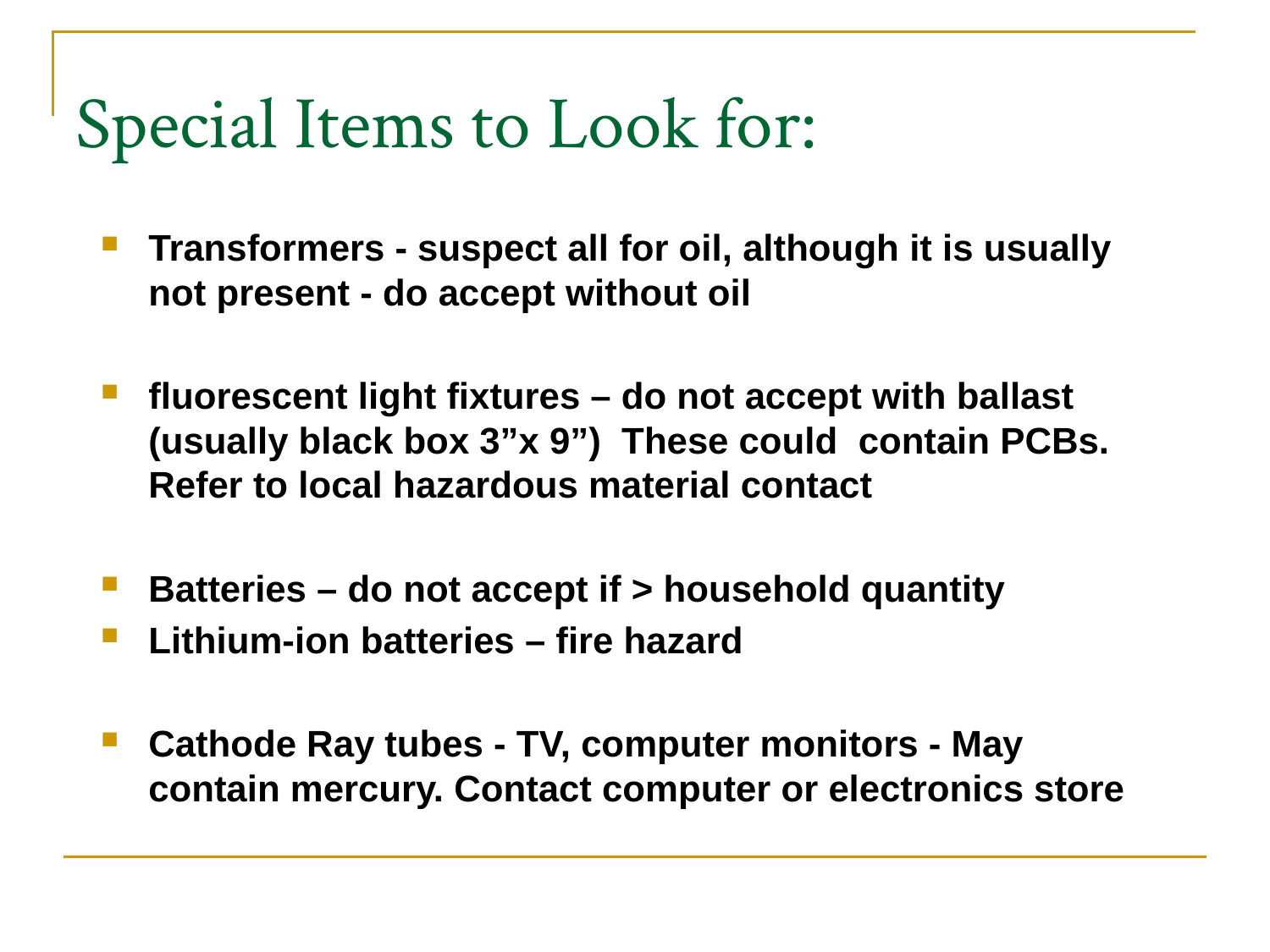

# Special Items to Look for:
Transformers - suspect all for oil, although it is usually not present - do accept without oil

fluorescent light fixtures – do not accept with ballast (usually black box 3”x 9”)  These could  contain PCBs. Refer to local hazardous material contact

Batteries – do not accept if > household quantity
Lithium-ion batteries – fire hazard

Cathode Ray tubes - TV, computer monitors - May contain mercury. Contact computer or electronics store